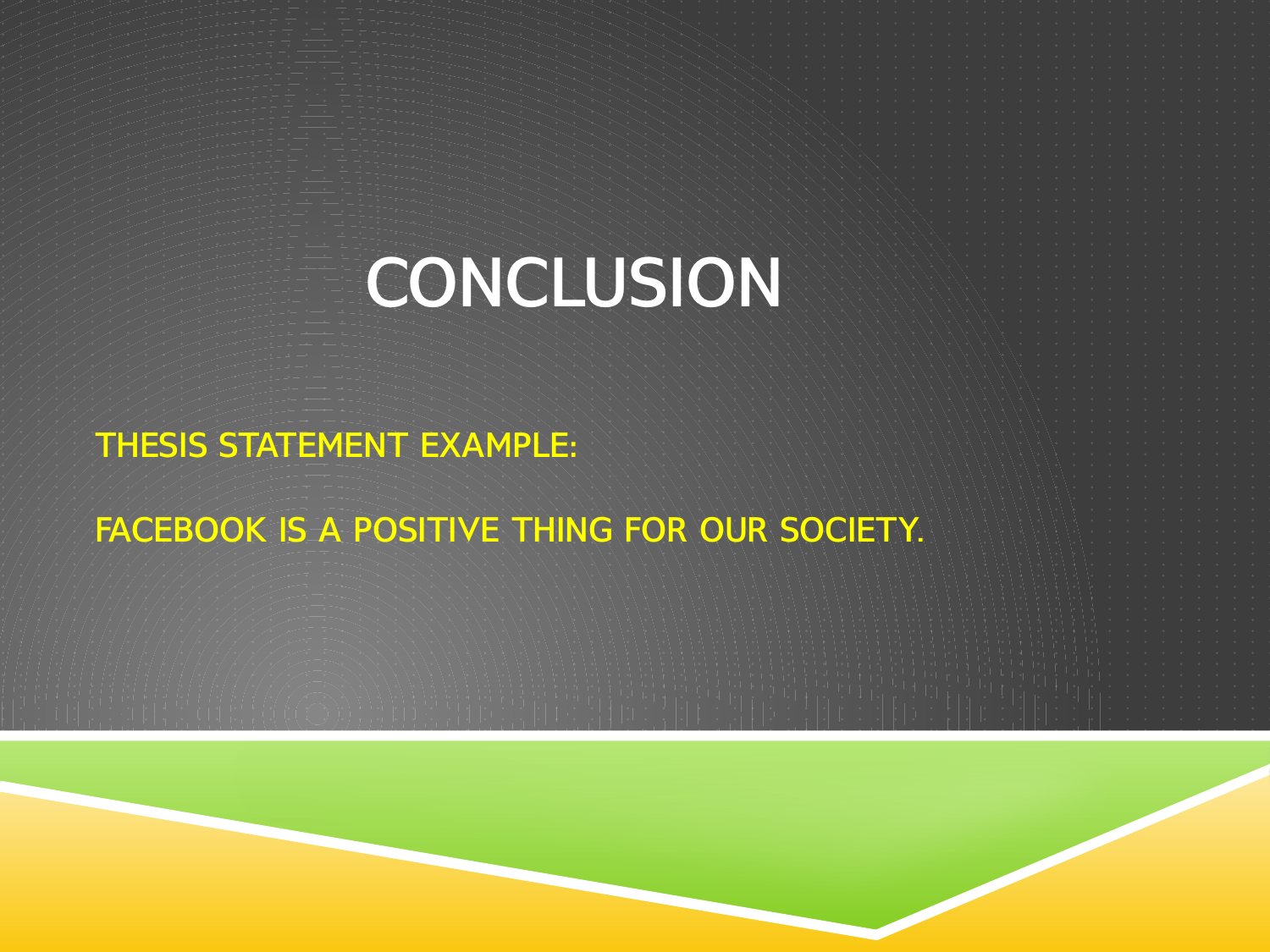

# CONCLUSION
THESIS STATEMENT EXAMPLE:
FACEBOOK IS A POSITIVE THING FOR OUR SOCIETY.